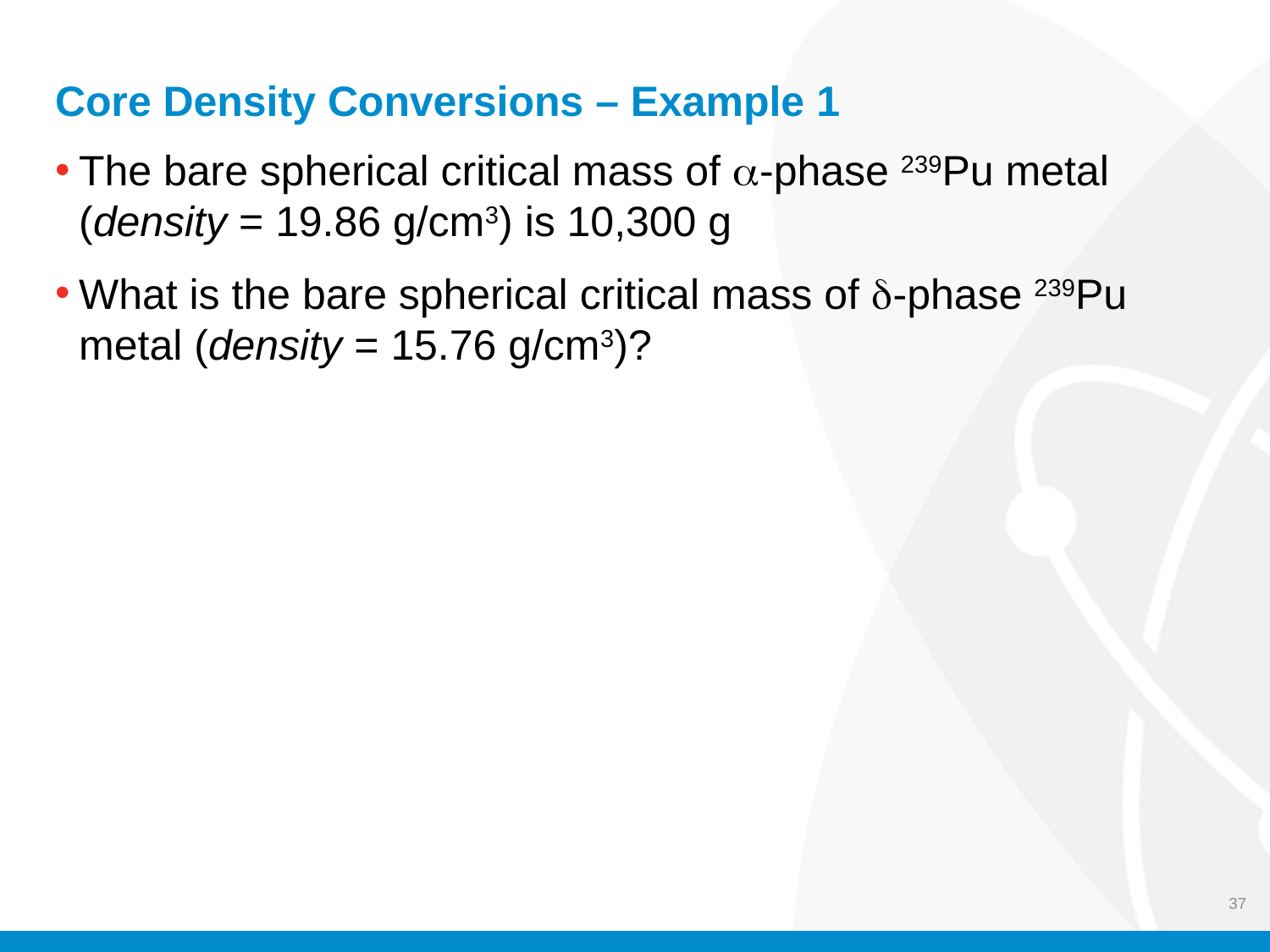

# Core Density Conversions – Example 1
The bare spherical critical mass of α-phase 239Pu metal (density = 19.86 g/cm3) is 10,300 g
What is the bare spherical critical mass of δ-phase 239Pu metal (density = 15.76 g/cm3)?

37